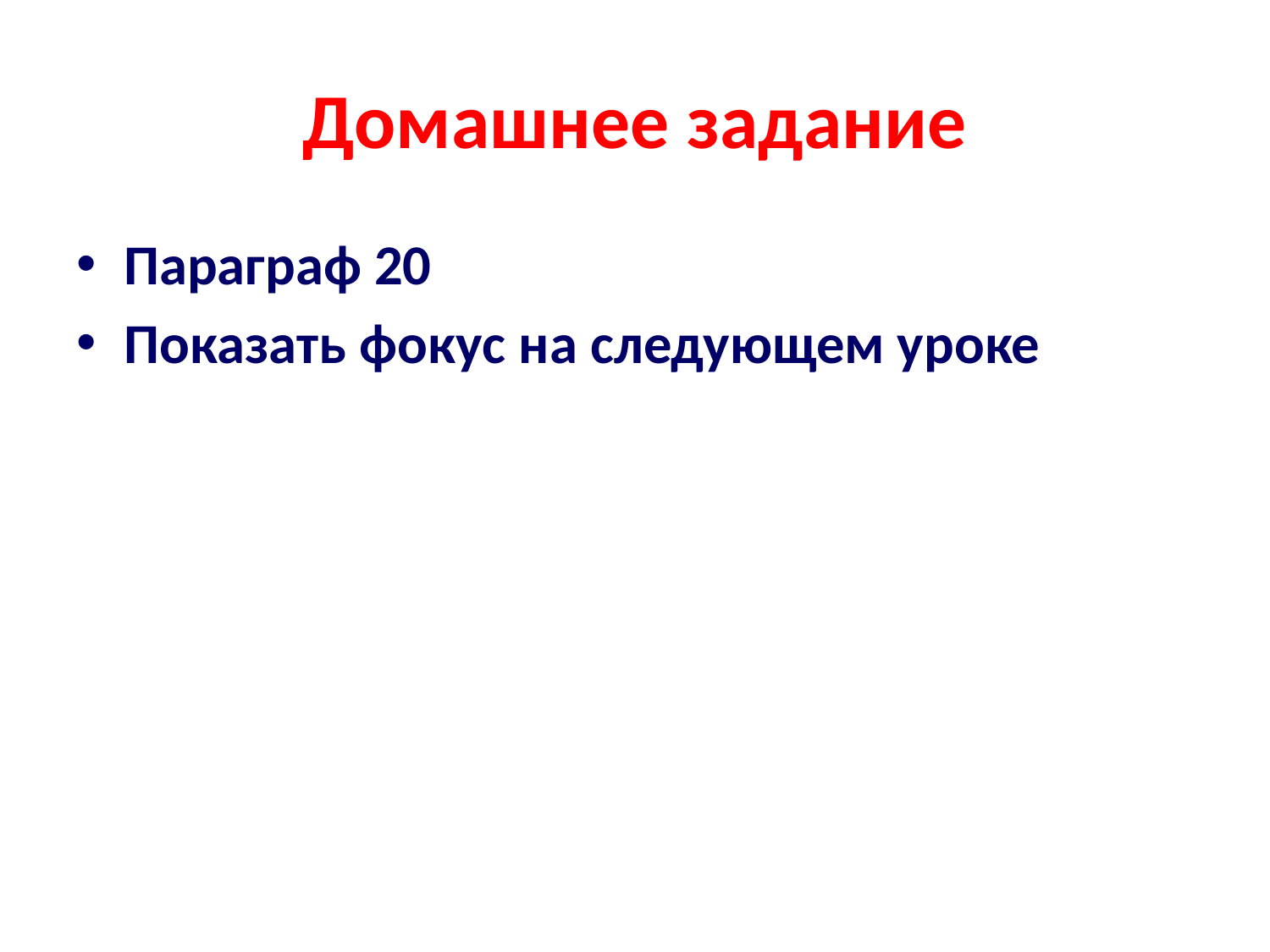

# Домашнее задание
Параграф 20
Показать фокус на следующем уроке